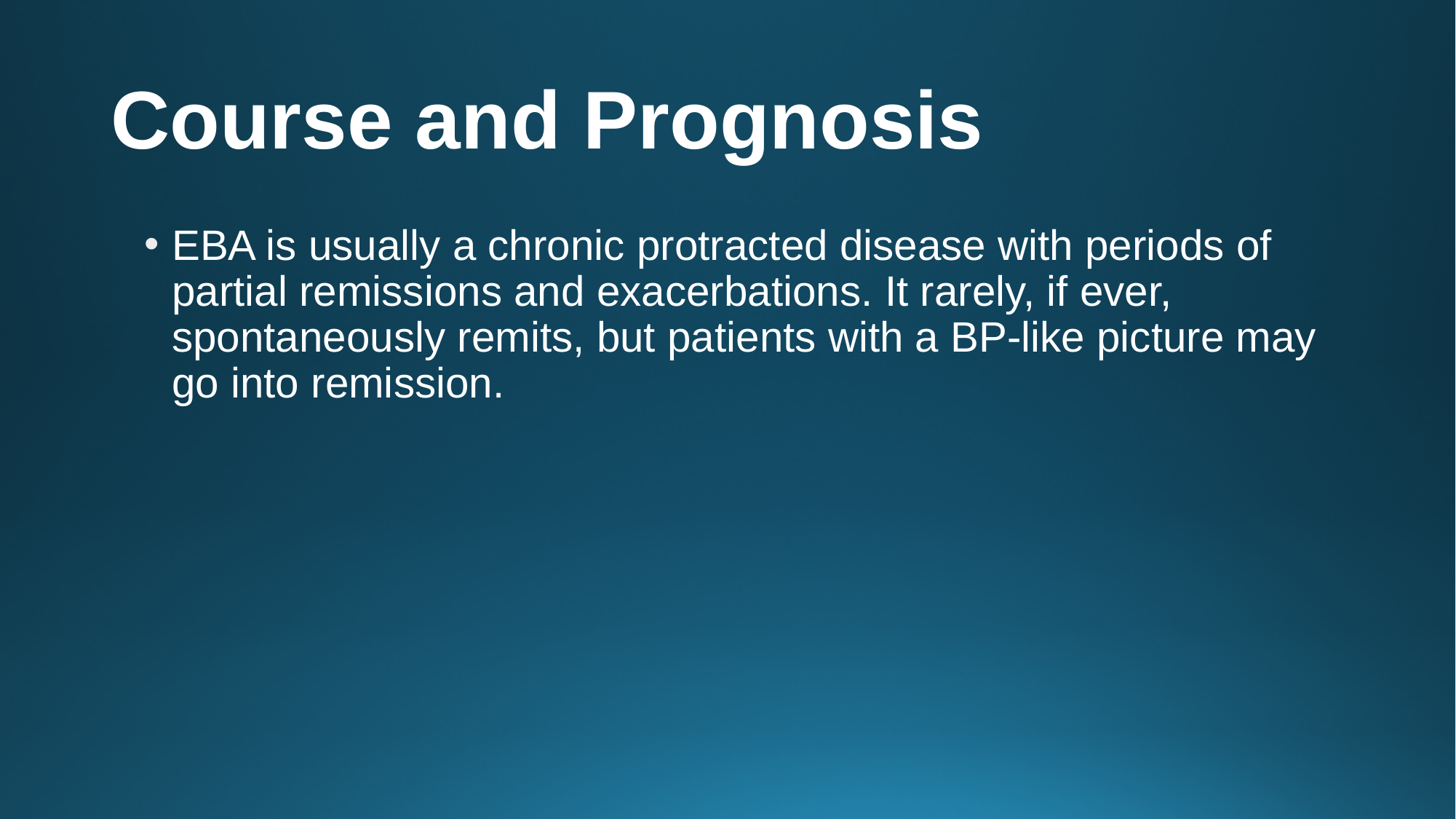

# Course and Prognosis
EBA is usually a chronic protracted disease with periods of partial remissions and exacerbations. It rarely, if ever, spontaneously remits, but patients with a BP-like picture may go into remission.